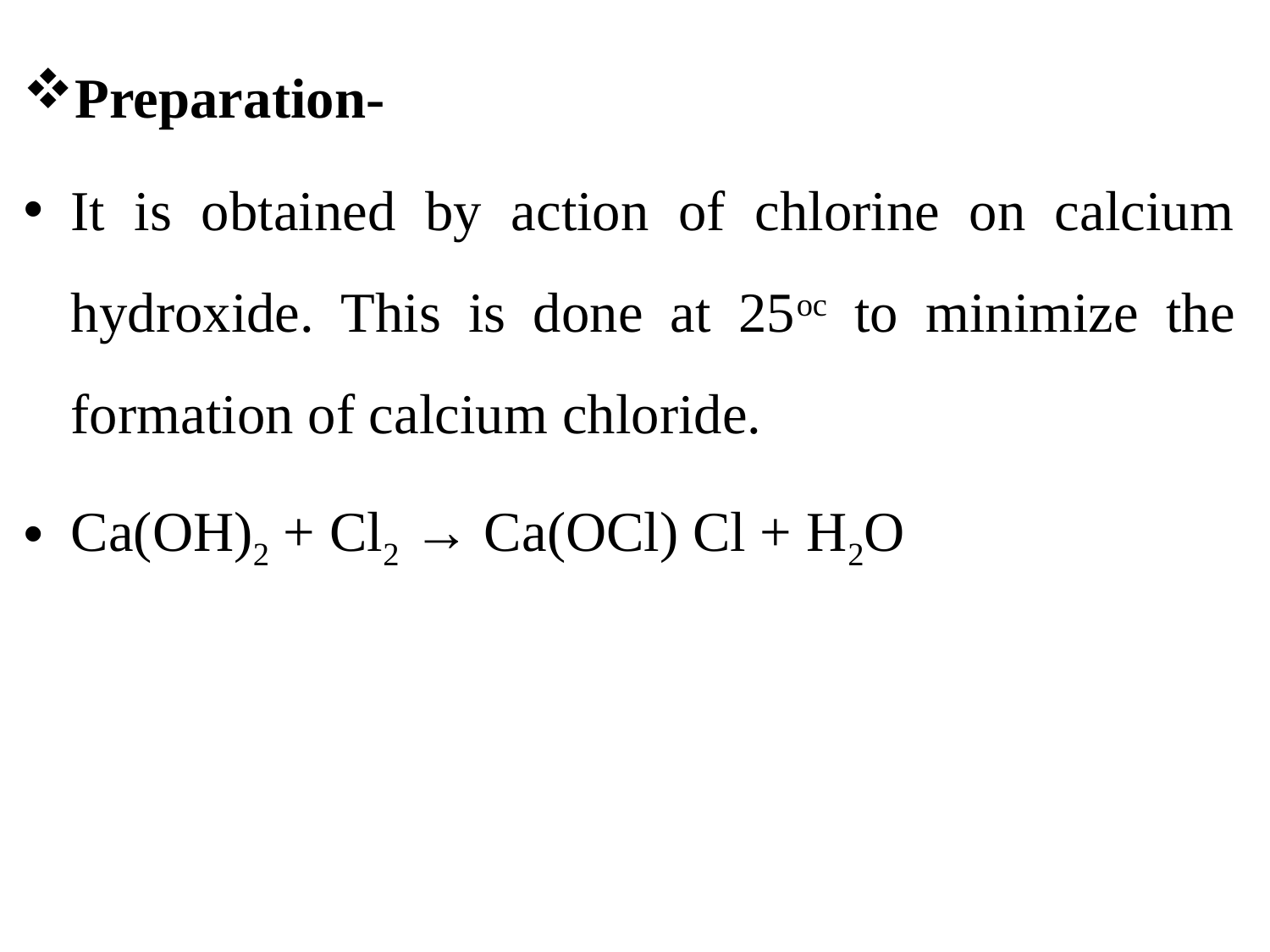

Preparation-
It is obtained by action of chlorine on calcium hydroxide. This is done at 25oc to minimize the formation of calcium chloride.
Ca(OH)2 + Cl2 → Ca(OCl) Cl + H2O